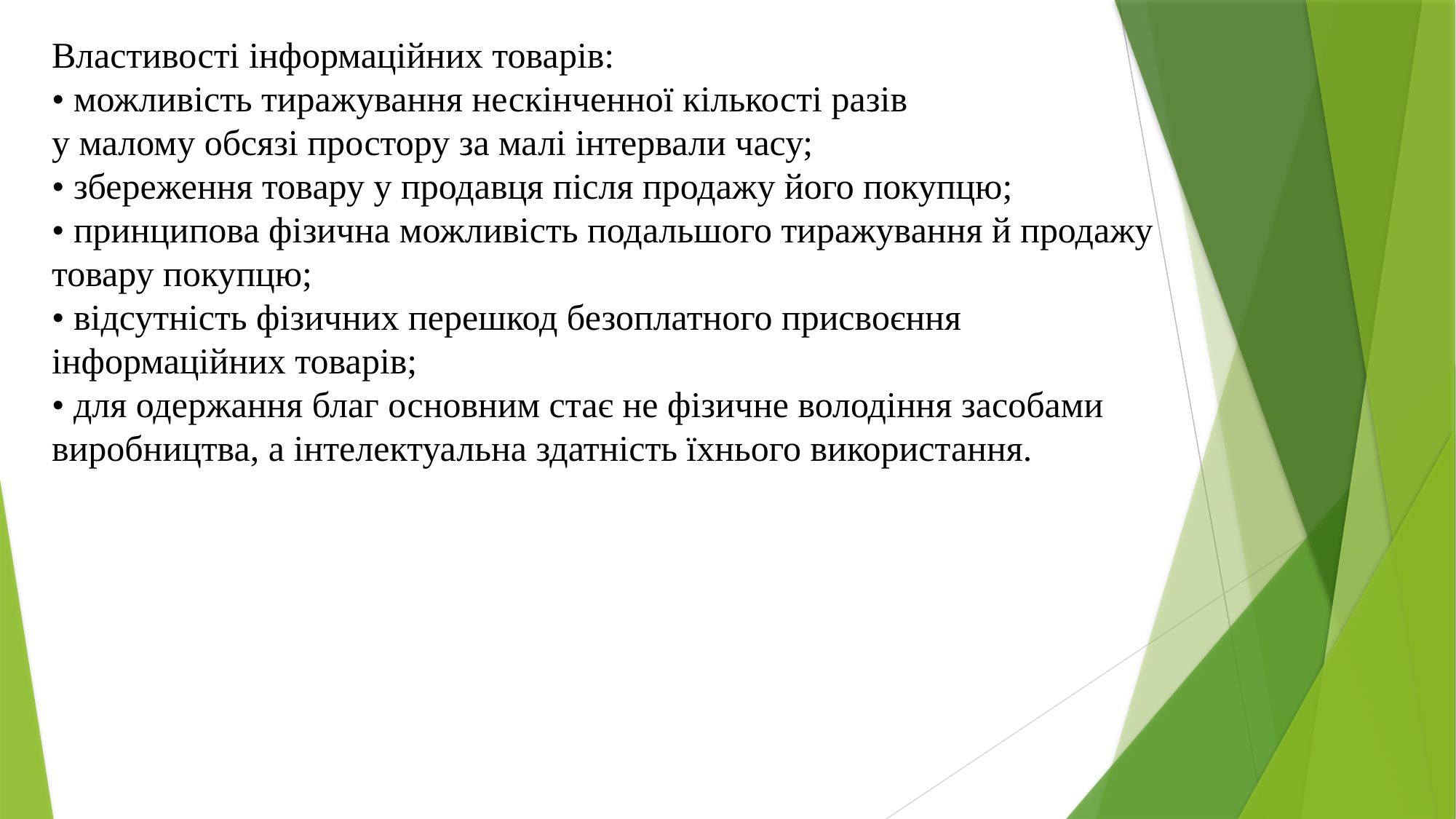

Властивості інформаційних товарів:
• можливість тиражування нескінченної кількості разів
у малому обсязі простору за малі інтервали часу;
• збереження товару у продавця після продажу його покупцю;
• принципова фізична можливість подальшого тиражування й продажу товару покупцю;
• відсутність фізичних перешкод безоплатного присвоєння
інформаційних товарів;
• для одержання благ основним стає не фізичне володіння засобами виробництва, а інтелектуальна здатність їхнього використання.